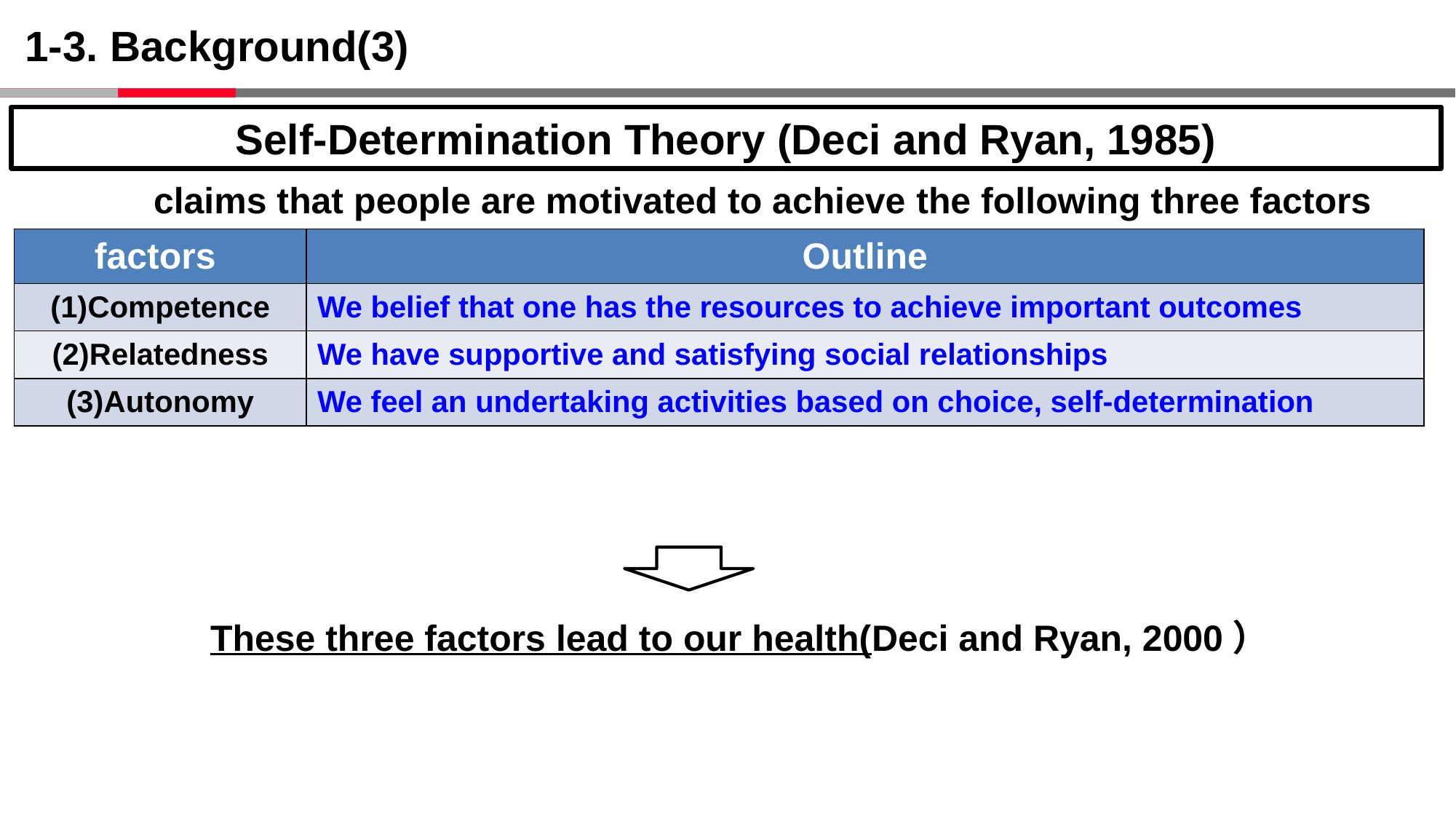

# 1-3. Background(3)
Self-Determination Theory (Deci and Ryan, 1985)
claims that people are motivated to achieve the following three factors
| factors | Outline |
| --- | --- |
| (1)Competence | We belief that one has the resources to achieve important outcomes |
| (2)Relatedness | We have supportive and satisfying social relationships |
| (3)Autonomy | We feel an undertaking activities based on choice, self-determination |

These three factors lead to our health(Deci and Ryan, 2000）